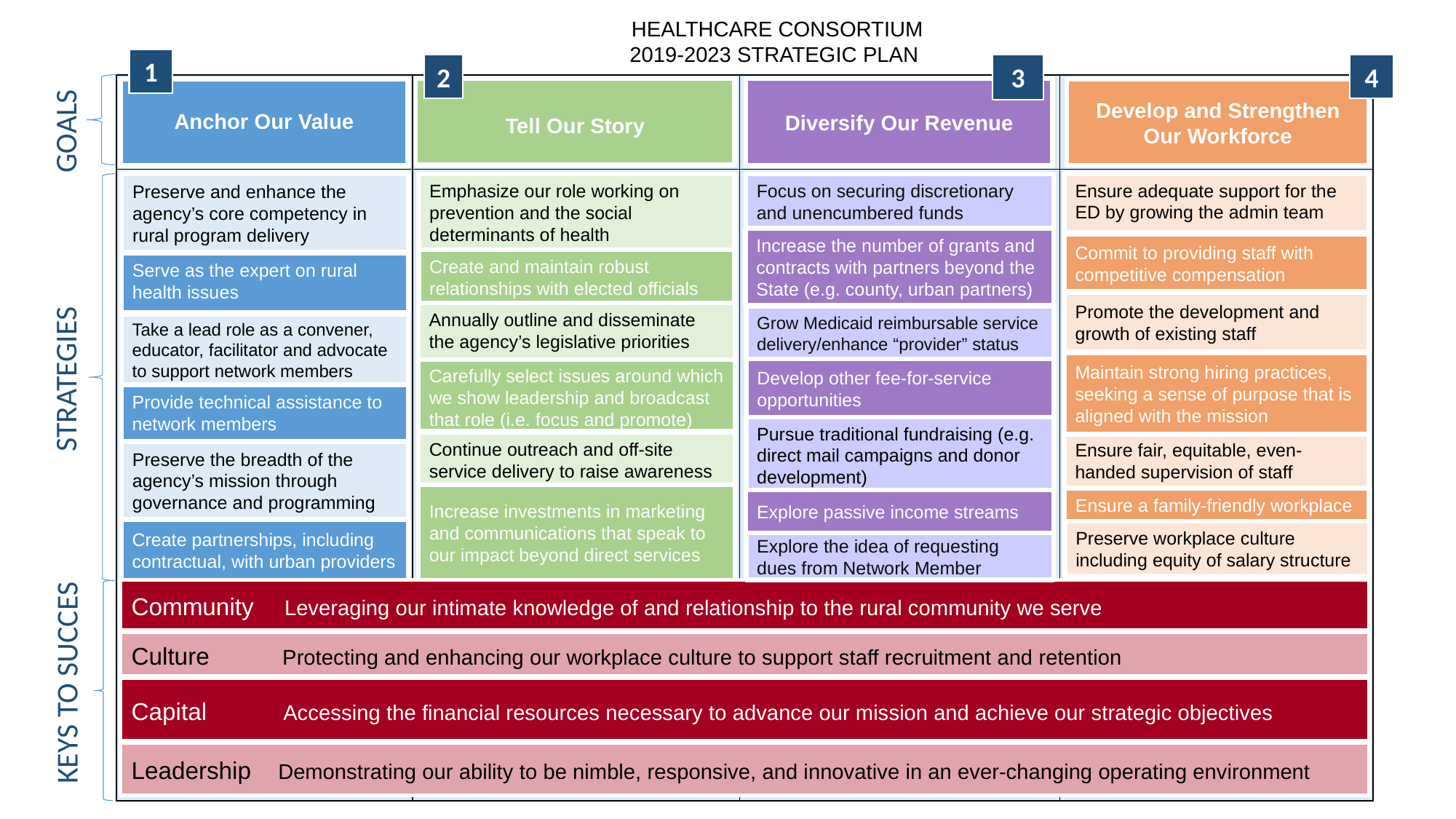

HEALTHCARE CONSORTIUM
2019-2023 STRATEGIC PLAN
1

Anchor Our Value

Serve as the expert on rural health issues
Provide technical assistance to network members
Preserve the breadth of the agency’s mission through governance and programming
Create partnerships, including contractual, with urban providers
STRATEGIES               GOALS
2

Tell Our Story

Emphasize our role working on prevention and the social determinants of health
Create and maintain robust relationships with elected officials
Annually outline and disseminate the agency’s legislative priorities
Carefully select issues around which we show leadership and broadcast that role (i.e. focus and promote)
Continue outreach and off-site service delivery to raise awareness
Increase investments in marketing and communications that speak to our impact beyond direct services
4
Develop and Strengthen Our Workforce
Ensure adequate support for the ED by growing the admin team
Commit to providing staff with competitive compensation
Promote the development and growth of existing staff
Ensure fair, equitable, even-handed supervision of staff
Ensure a family-friendly workplace
3
Diversify Our Revenue
Focus on securing discretionary and unencumbered funds
Increase the number of grants and contracts with partners beyond the State (e.g. county, urban partners)
Grow Medicaid reimbursable service delivery/enhance “provider” status
Develop other fee-for-service opportunities

|  |  |  |  |
| --- | --- | --- | --- |
|  |  |  |  |

Preserve and enhance the agency’s core competency in rural program delivery

Take a lead role as a convener, educator, facilitator and advocate to support network members

Maintain strong hiring practices, seeking a sense of purpose that is aligned with the mission
Pursue traditional fundraising (e.g. direct mail campaigns and donor development)
Explore passive income streams
Preserve workplace culture including equity of salary structure
Explore the idea of requesting dues from Network Member
KEYS TO SUCCES
Community    Leveraging our intimate knowledge of and relationship to the rural community we serve

Culture   	       Protecting and enhancing our workplace culture to support staff recruitment and retention
Capital          Accessing the financial resources necessary to advance our mission and achieve our strategic objectives
Leadership    Demonstrating our ability to be nimble, responsive, and innovative in an ever-changing operating environment